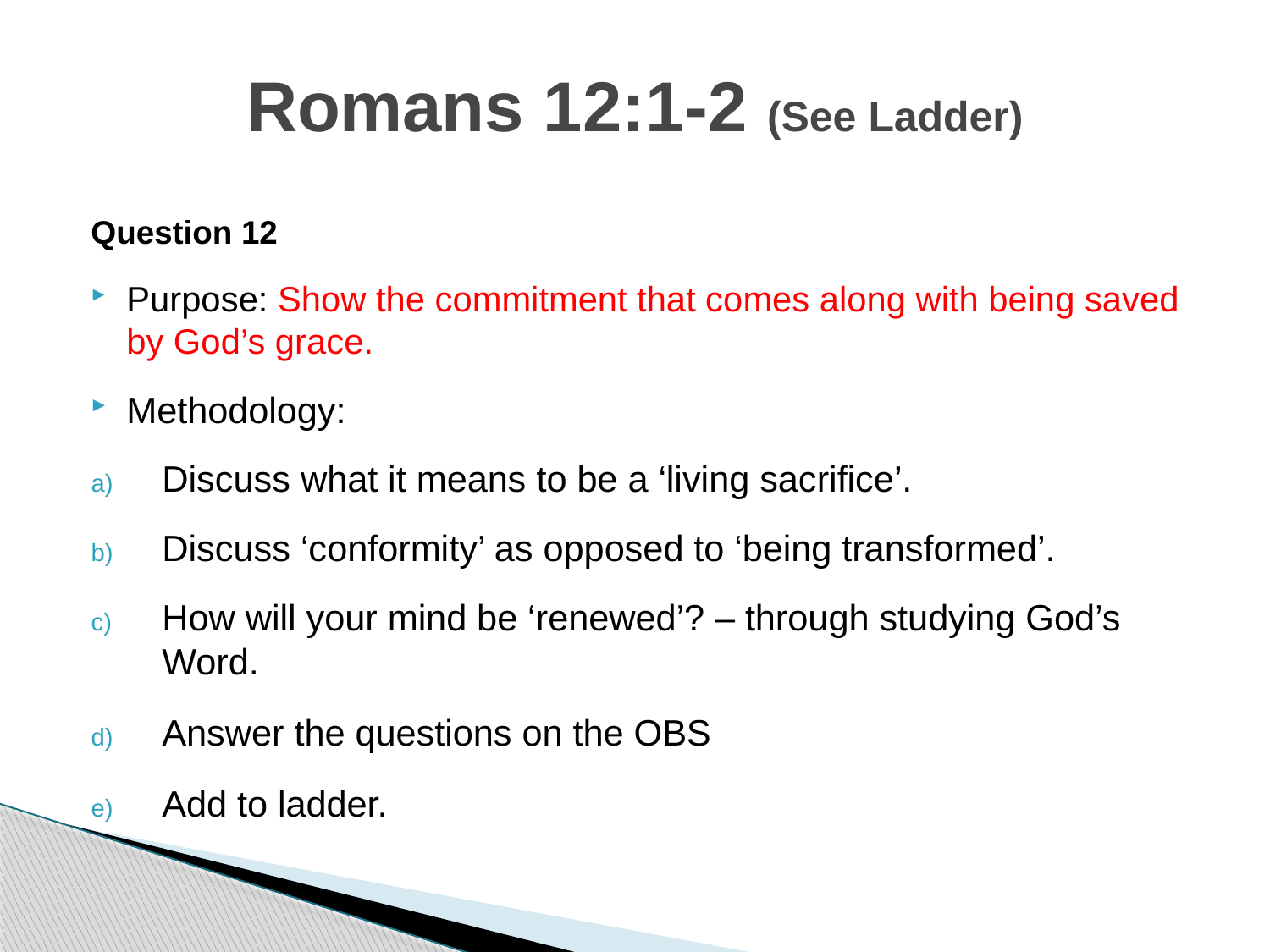

# Romans 12:1-2 (See Ladder)
Question 12

Purpose: Show the commitment that comes along with being saved by God’s grace.

Methodology:

Discuss what it means to be a ‘living sacrifice’.

Discuss ‘conformity’ as opposed to ‘being transformed’.

How will your mind be ‘renewed’? – through studying God’s Word.

Answer the questions on the OBS

Add to ladder.